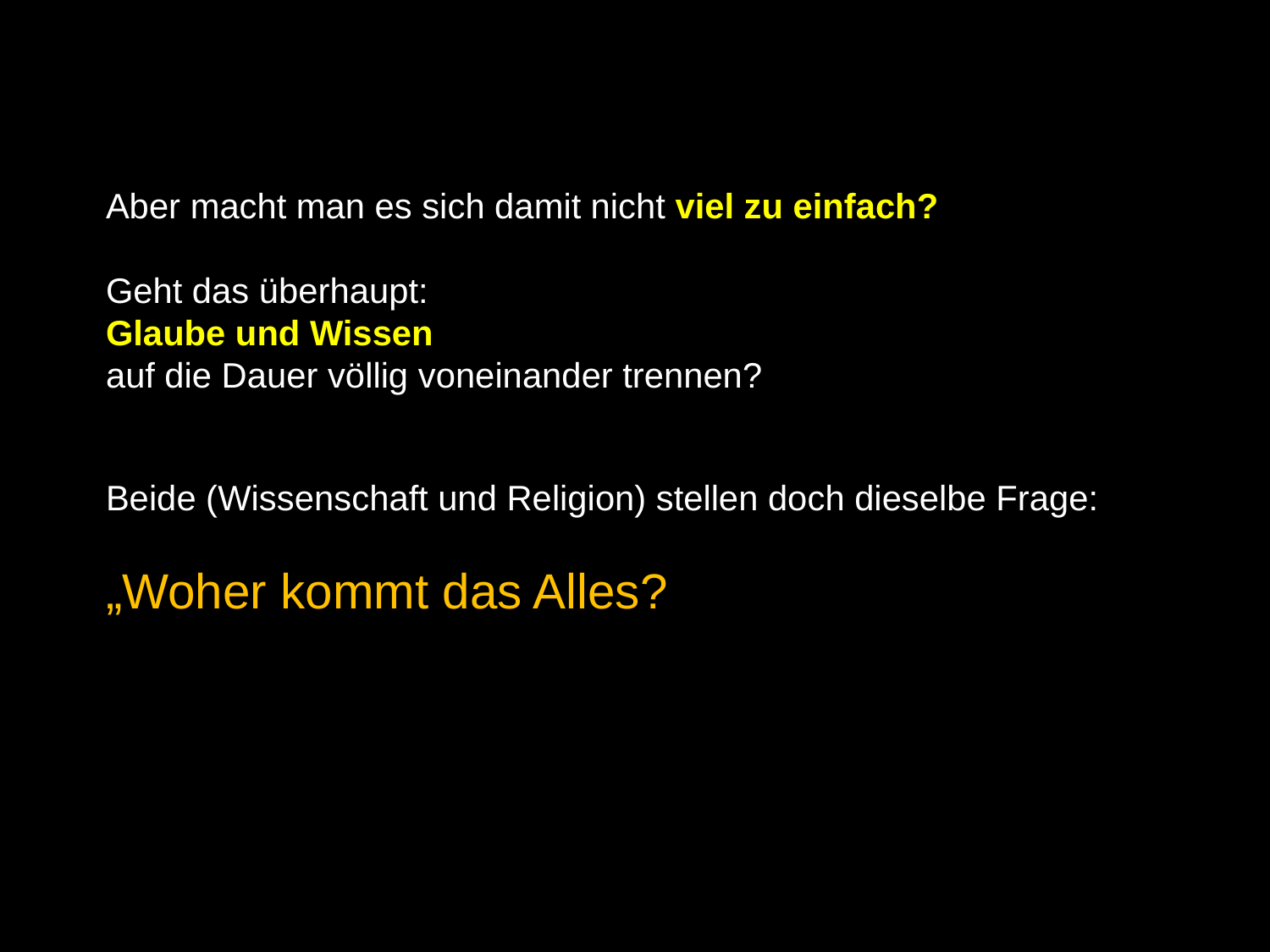

Aber macht man es sich damit nicht viel zu einfach?

Geht das überhaupt:
Glaube und Wissen
auf die Dauer völlig voneinander trennen?
Beide (Wissenschaft und Religion) stellen doch dieselbe Frage:

„Woher kommt das Alles?